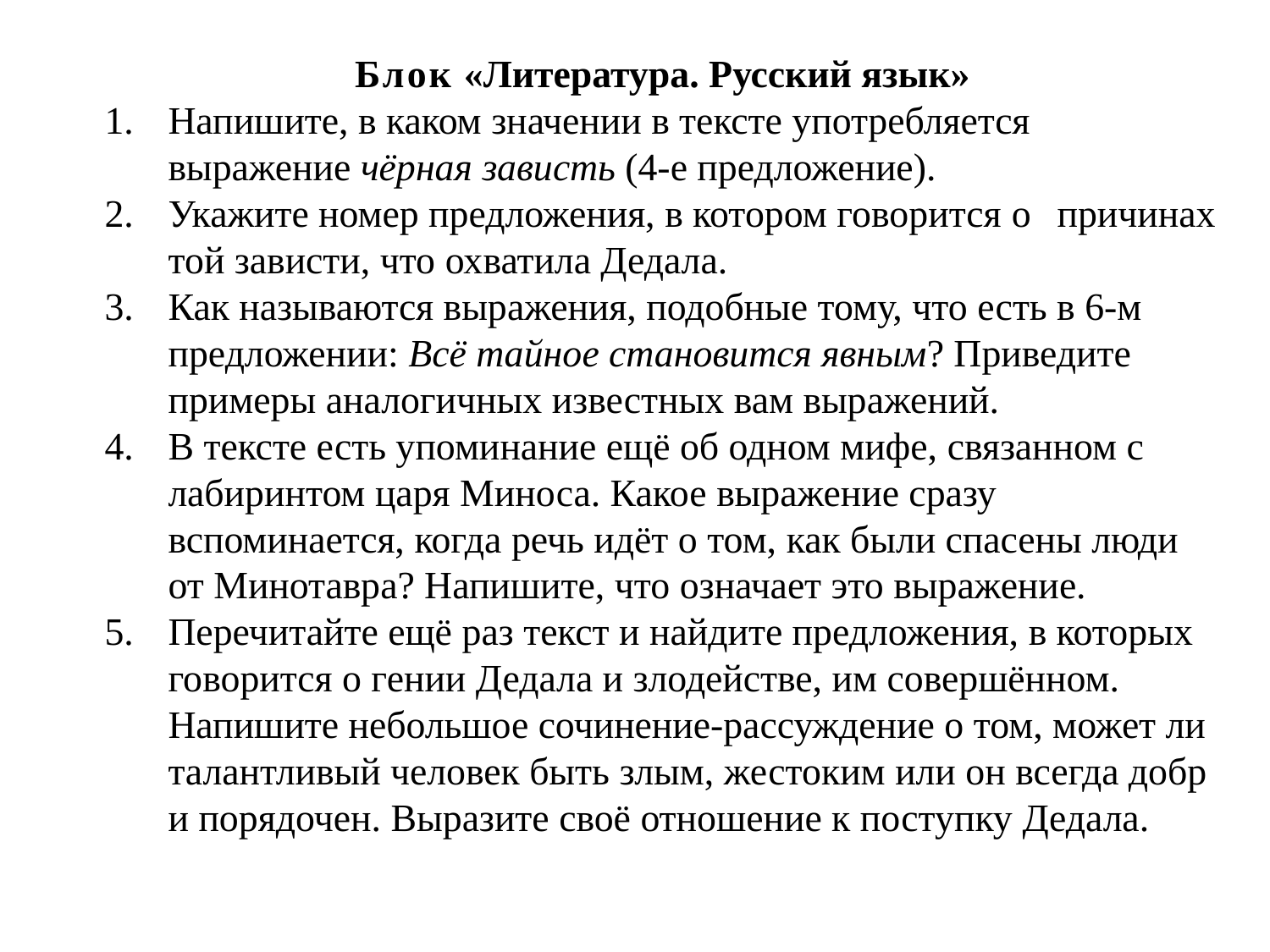

Блок «Литература. Русский язык»
Напишите, в каком значении в тексте употребляется выражение чёрная зависть (4-е предложение).
Укажите номер предложения, в котором говорится о	причинах той зависти, что охватила Дедала.
Как называются выражения, подобные тому, что есть в 6-м предложении: Всё тайное становится явным? Приведите примеры аналогичных известных вам выражений.
В тексте есть упоминание ещё об одном мифе, связанном с лабиринтом царя Миноса. Какое выражение сразу вспоминается, когда речь идёт о том, как были спасены люди от Минотавра? Напишите, что означает это выражение.
Перечитайте ещё раз текст и найдите предложения, в которых говорится о гении Дедала и злодействе, им совершённом. Напишите небольшое сочинение-рассуждение о том, может ли талантливый человек быть злым, жестоким или он всегда добр и порядочен. Выразите своё отношение к поступку Дедала.